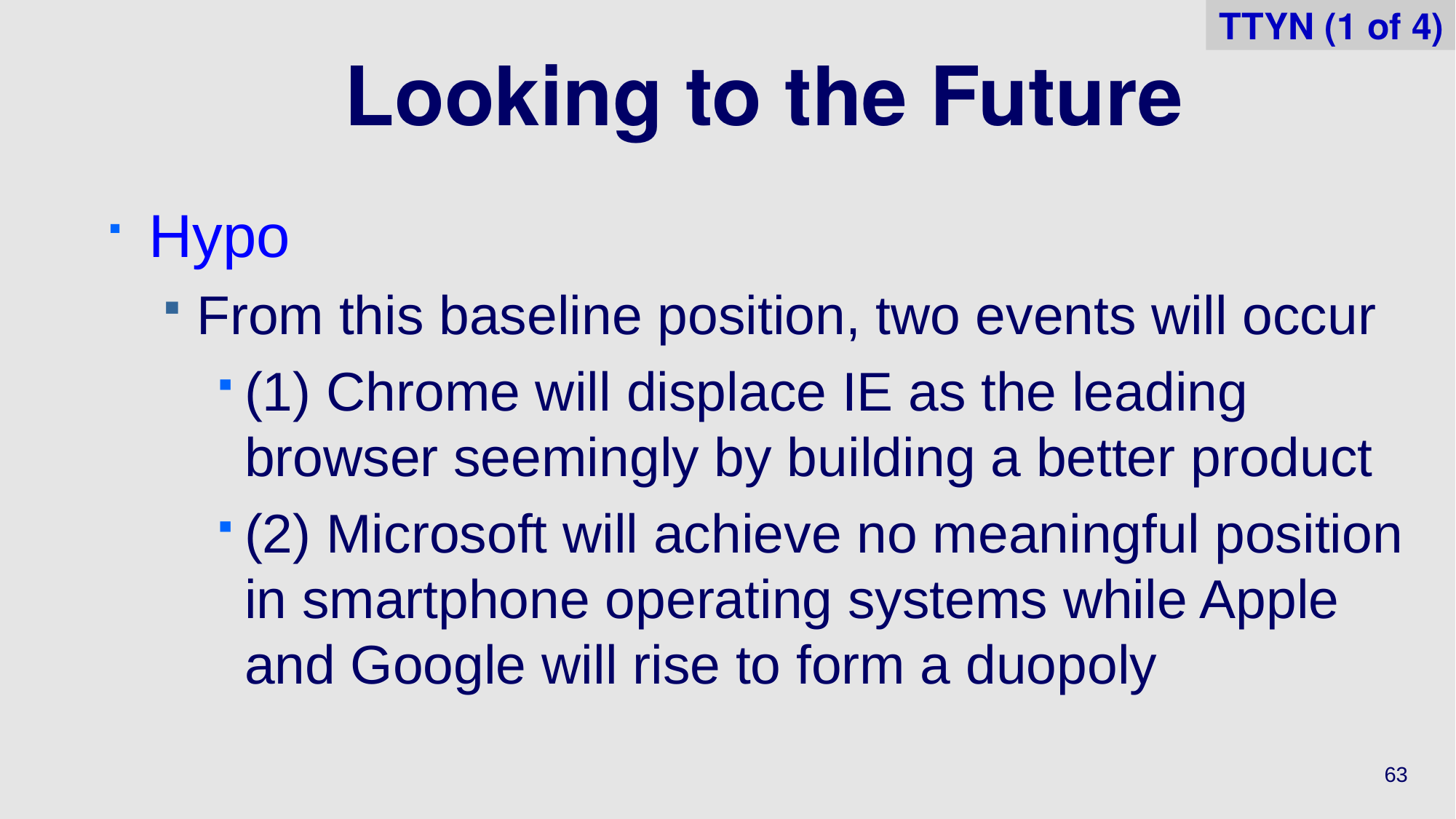

TTYN (1 of 4)
# Looking to the Future
Hypo
From this baseline position, two events will occur
(1) Chrome will displace IE as the leading browser seemingly by building a better product
(2) Microsoft will achieve no meaningful position in smartphone operating systems while Apple and Google will rise to form a duopoly
63